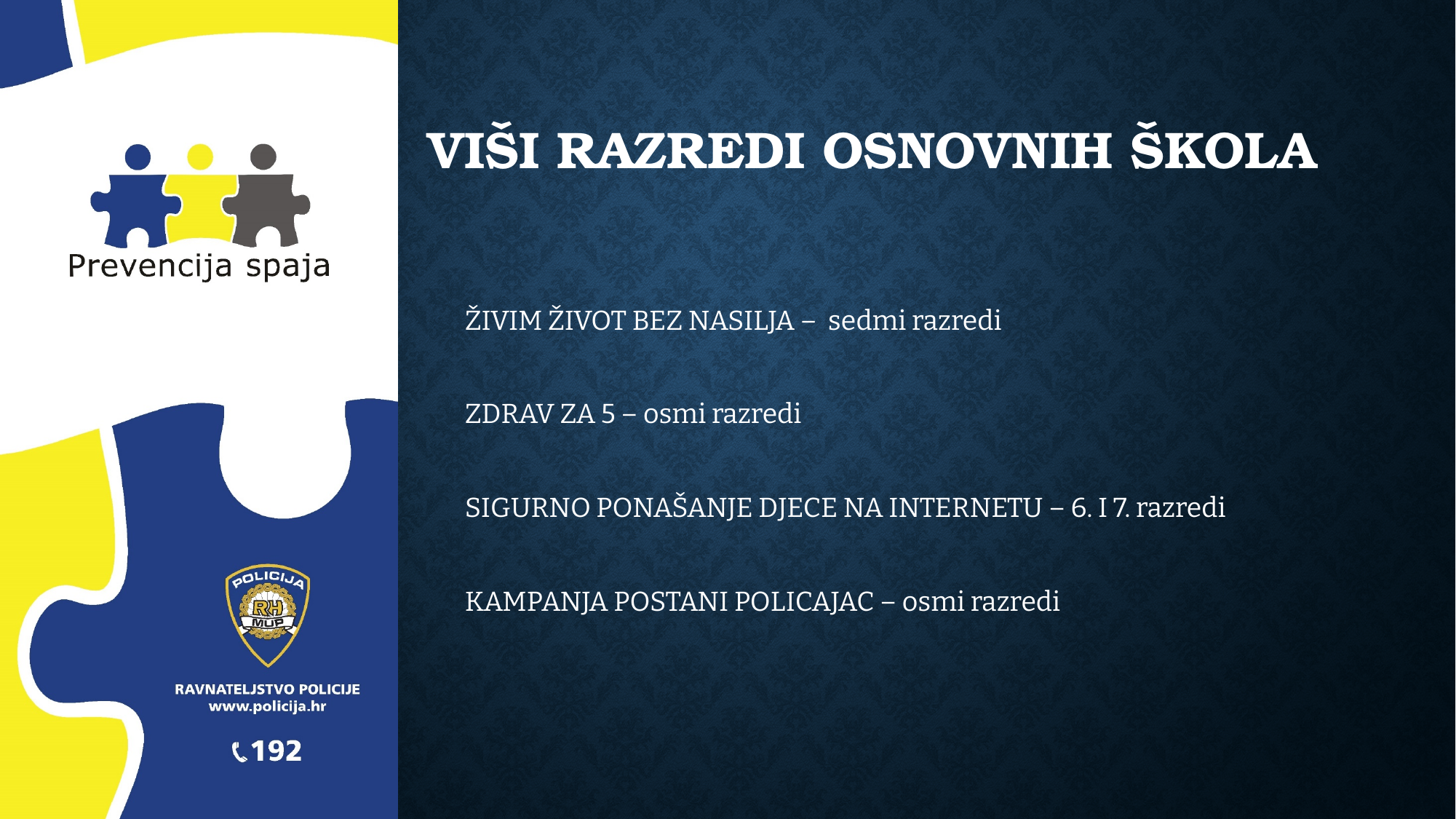

# Viši razredi osnovnih škola

ŽIVIM ŽIVOT BEZ NASILJA –  sedmi razredi

ZDRAV ZA 5 – osmi razredi

SIGURNO PONAŠANJE DJECE NA INTERNETU – 6. I 7. razredi

KAMPANJA POSTANI POLICAJAC – osmi razredi